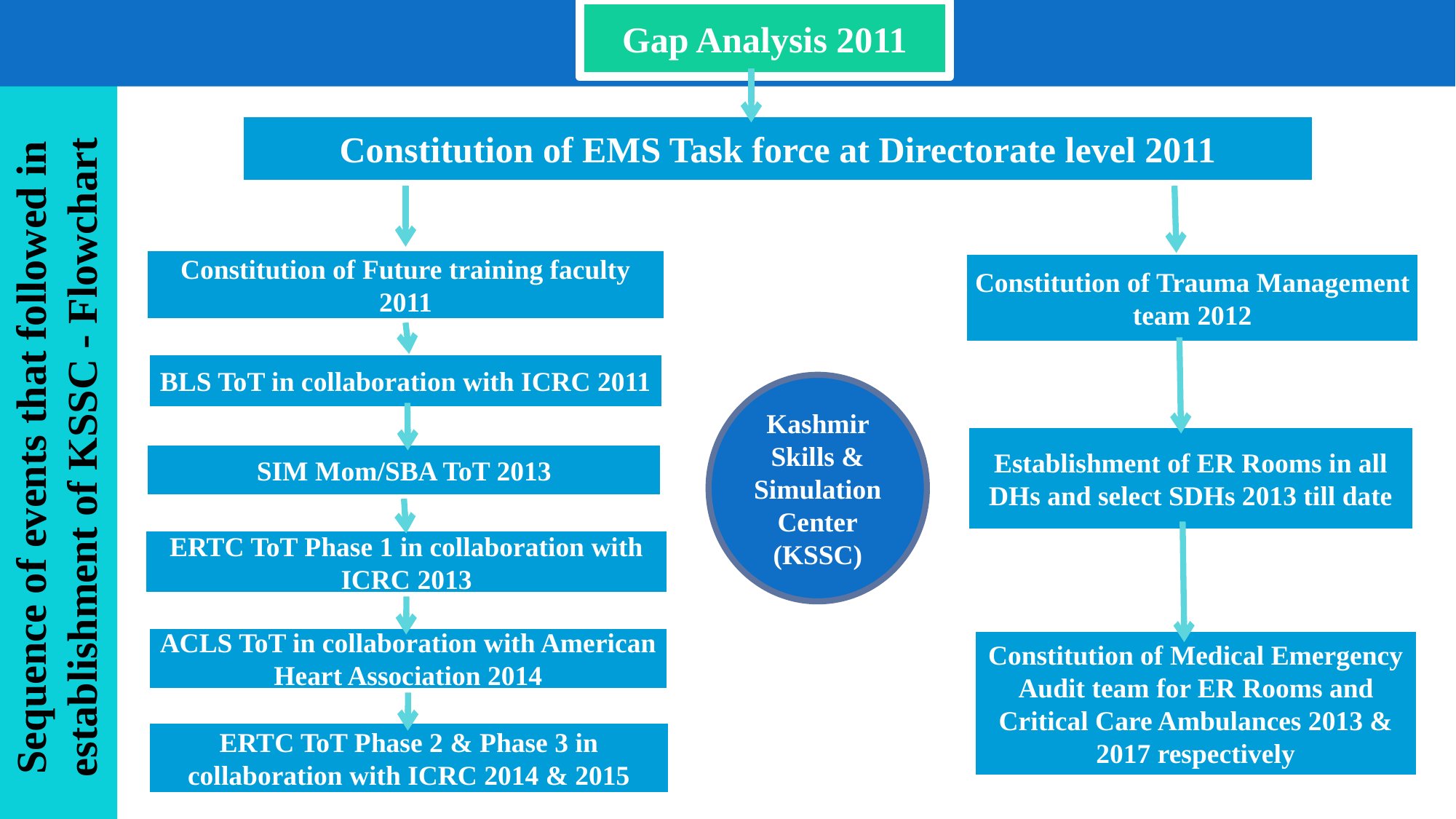

Gap Analysis 2011
Sequence of events that followed in establishment of KSSC - Flowchart
Constitution of EMS Task force at Directorate level 2011
Constitution of Future training faculty 2011
Constitution of Trauma Management team 2012
BLS ToT in collaboration with ICRC 2011
Establishment of ER Rooms in all DHs and select SDHs 2013 till date
SIM Mom/SBA ToT 2013
ERTC ToT Phase 1 in collaboration with ICRC 2013
ACLS ToT in collaboration with American Heart Association 2014
Constitution of Medical Emergency Audit team for ER Rooms and Critical Care Ambulances 2013 & 2017 respectively
ERTC ToT Phase 2 & Phase 3 in collaboration with ICRC 2014 & 2015
Kashmir Skills & Simulation Center
(KSSC)